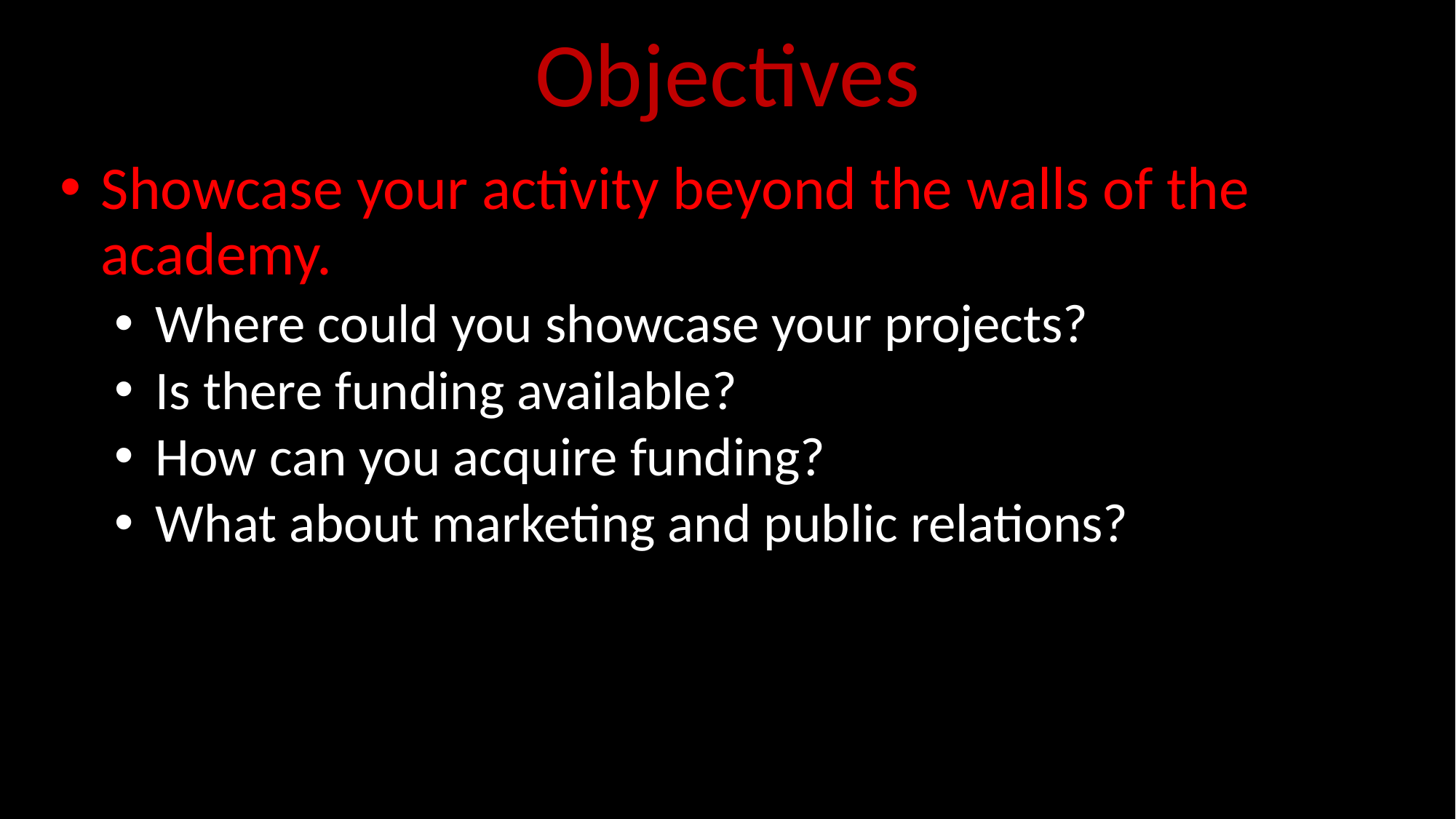

# Objectives
Showcase your activity beyond the walls of the academy.
Where could you showcase your projects?
Is there funding available?
How can you acquire funding?
What about marketing and public relations?